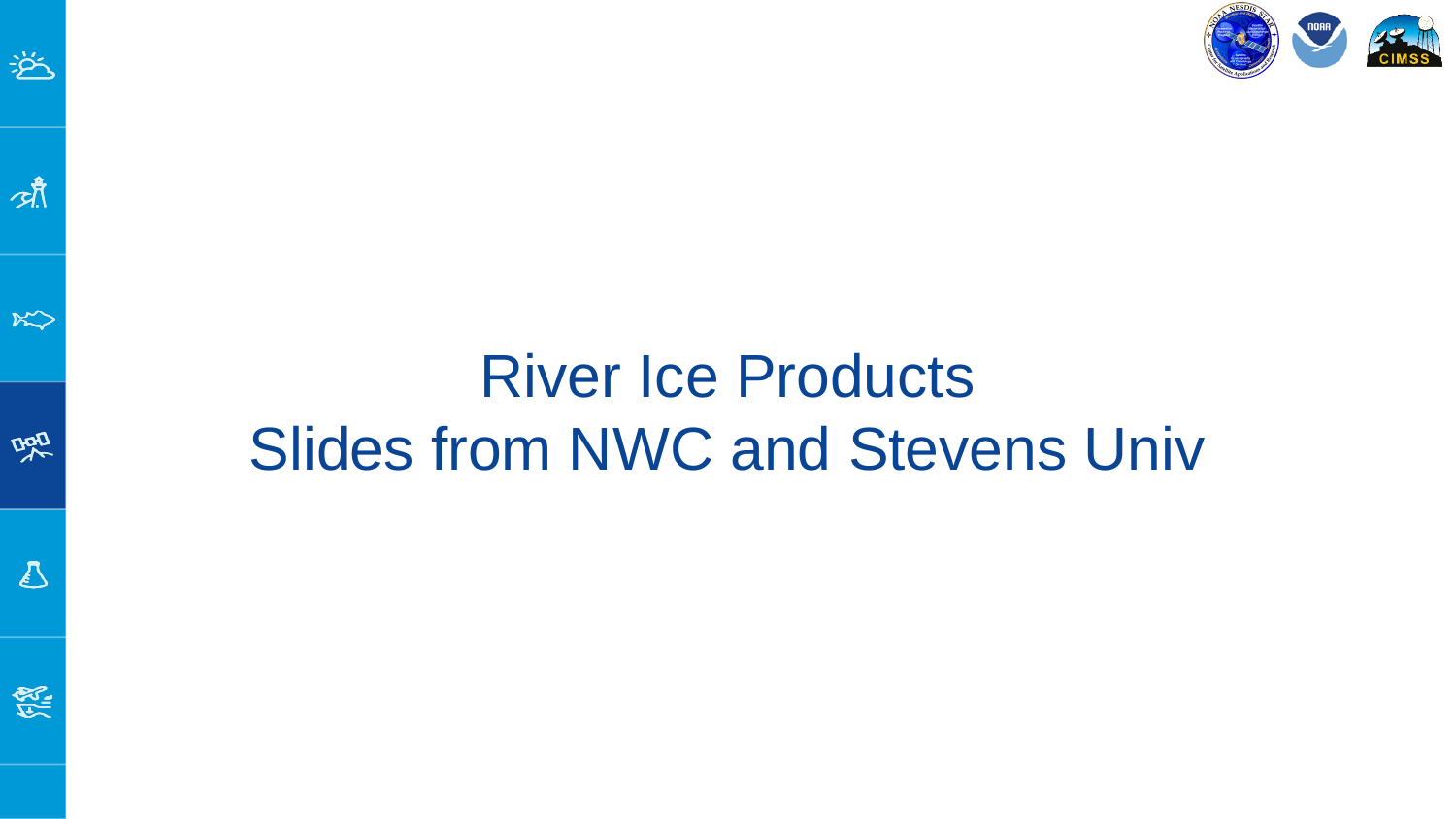

River Ice Products
Slides from NWC and Stevens Univ